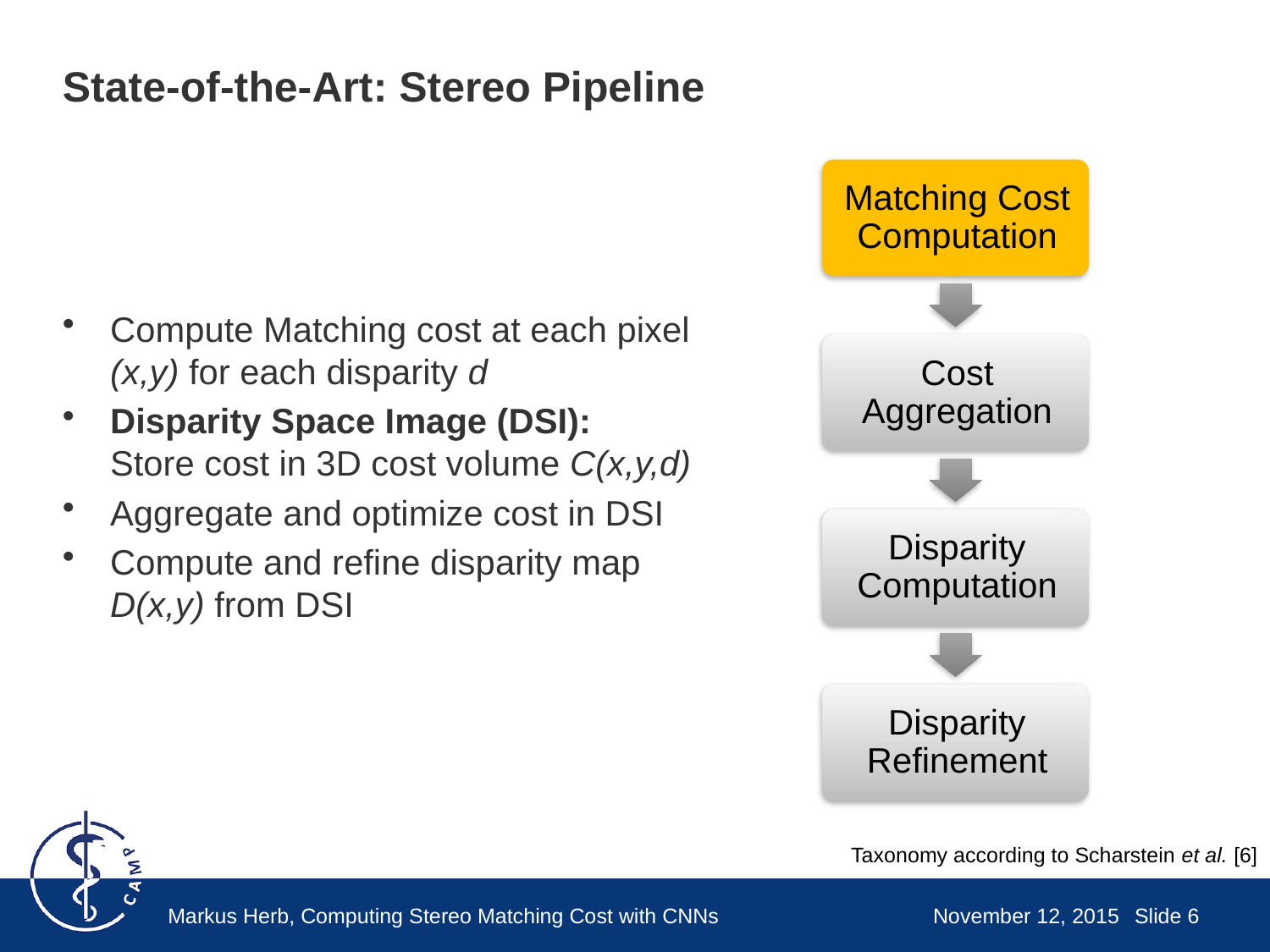

# State-of-the-Art: Stereo Pipeline
Matching Cost Computation

Cost Aggregation

Disparity Computation

Disparity Refinement
Compute Matching cost at each pixel (x,y) for each disparity d
Disparity Space Image (DSI):
Store cost in 3D cost volume C(x,y,d)
Aggregate and optimize cost in DSI
Compute and refine disparity map D(x,y) from DSI
Taxonomy according to Scharstein et al. [6]
Markus Herb, Computing Stereo Matching Cost with CNNs
November 12, 2015
Slide 6